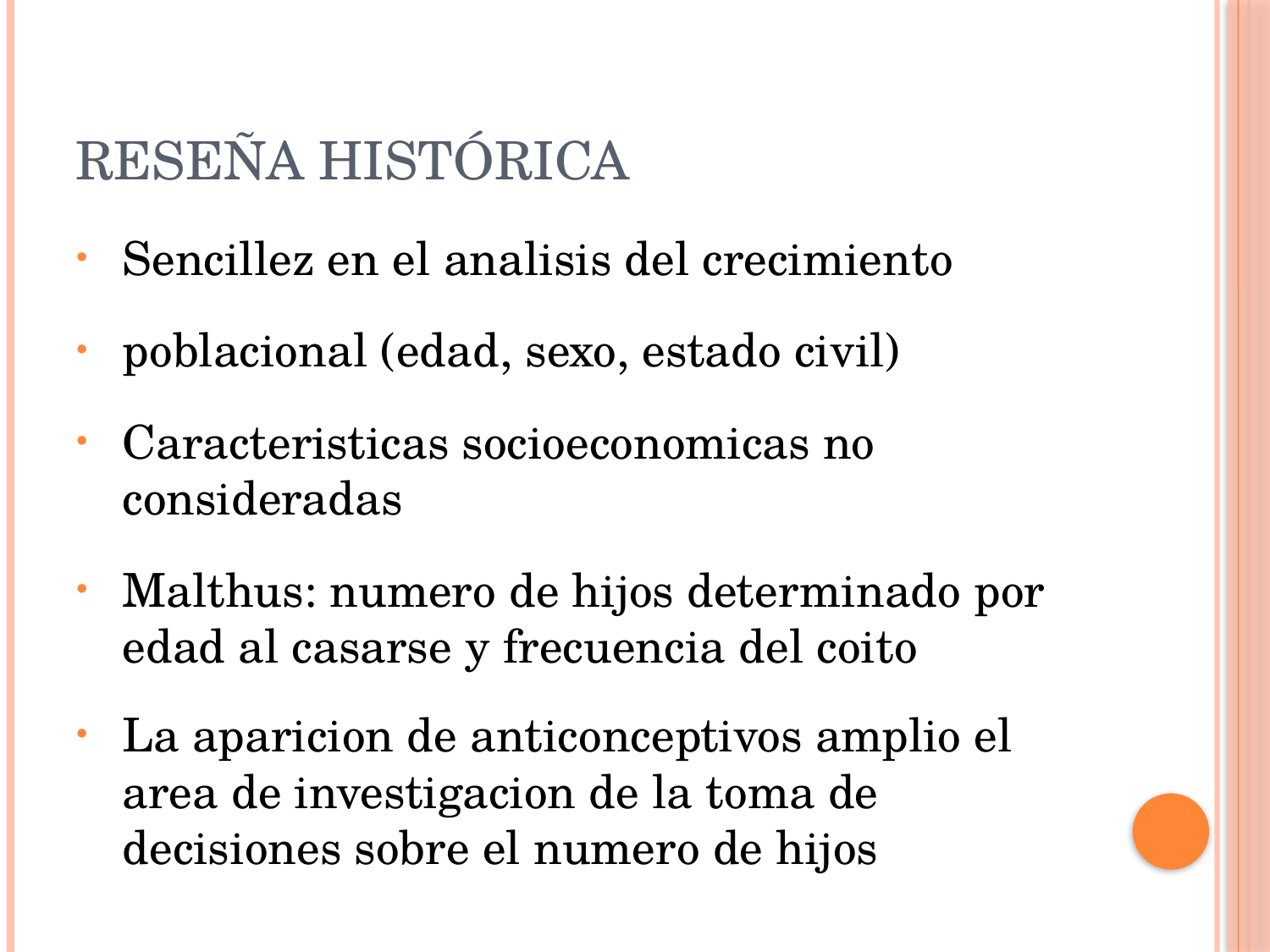

# RESEÑA HISTÓRICA
Sencillez en el analisis del crecimiento

poblacional (edad, sexo, estado civil)

Caracteristicas socioeconomicas no consideradas

Malthus: numero de hijos determinado por edad al casarse y frecuencia del coito

La aparicion de anticonceptivos amplio el area de investigacion de la toma de decisiones sobre el numero de hijos